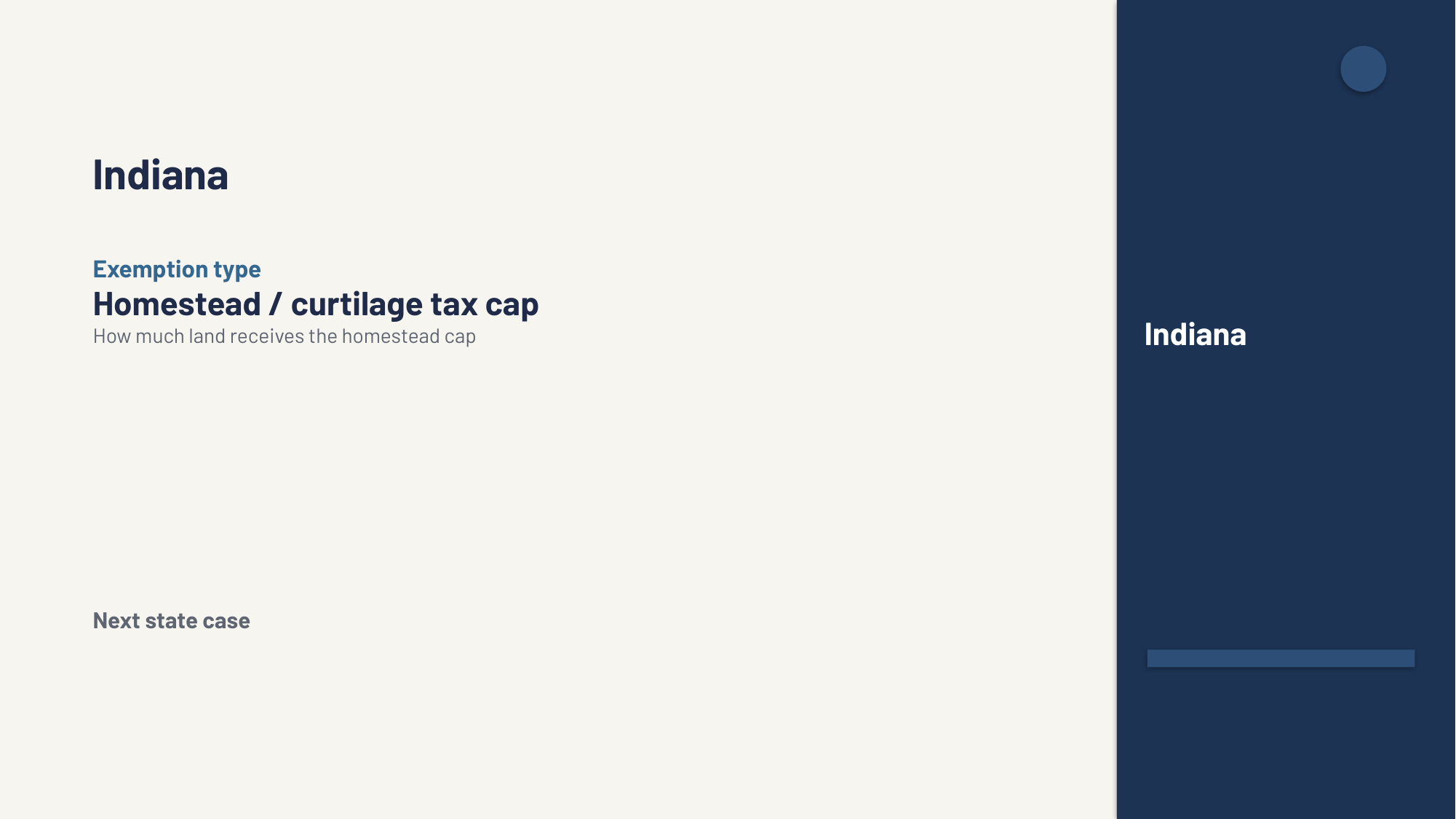

Indiana
Indiana
Exemption type
Homestead / curtilage tax cap
How much land receives the homestead cap
Next state case